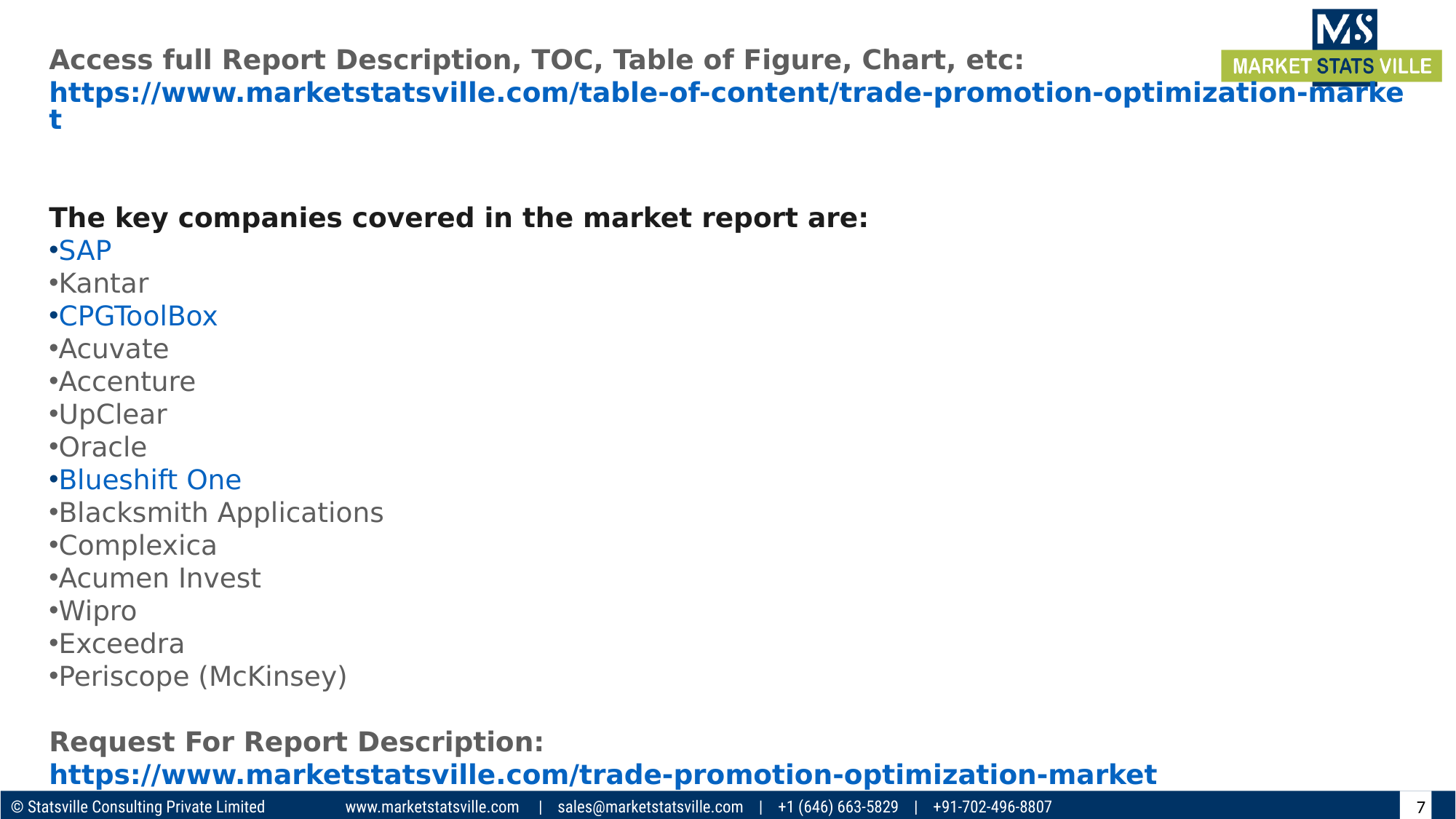

Access full Report Description, TOC, Table of Figure, Chart, etc: https://www.marketstatsville.com/table-of-content/trade-promotion-optimization-market
The key companies covered in the market report are:
SAP
Kantar
CPGToolBox
Acuvate
Accenture
UpClear
Oracle
Blueshift One
Blacksmith Applications
Complexica
Acumen Invest
Wipro
Exceedra
Periscope (McKinsey)

Request For Report Description: https://www.marketstatsville.com/trade-promotion-optimization-market

7